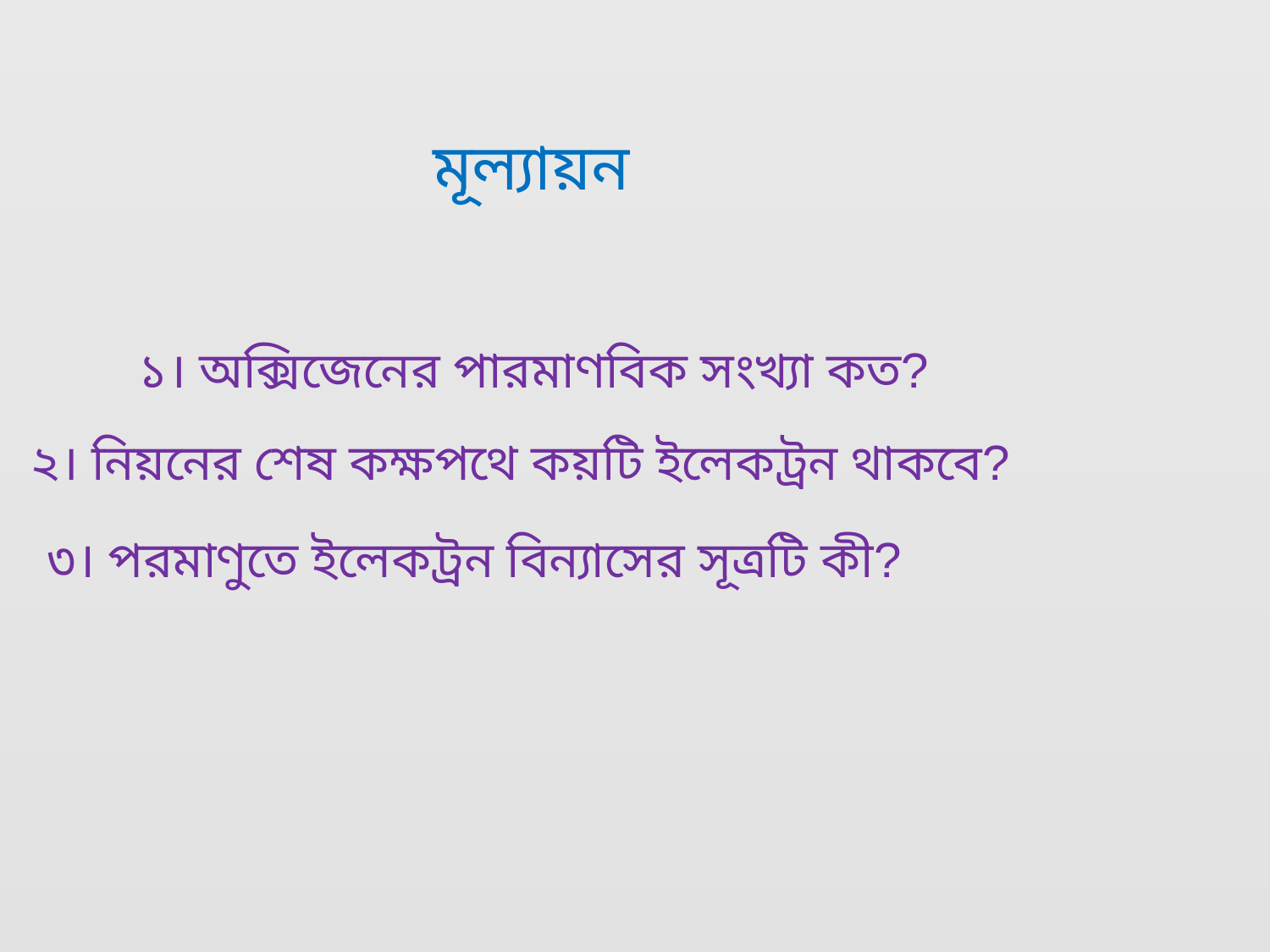

মূল্যায়ন
১। অক্সিজেনের পারমাণবিক সংখ্যা কত?
২। নিয়নের শেষ কক্ষপথে কয়টি ইলেকট্রন থাকবে?
৩। পরমাণুতে ইলেকট্রন বিন্যাসের সূত্রটি কী?